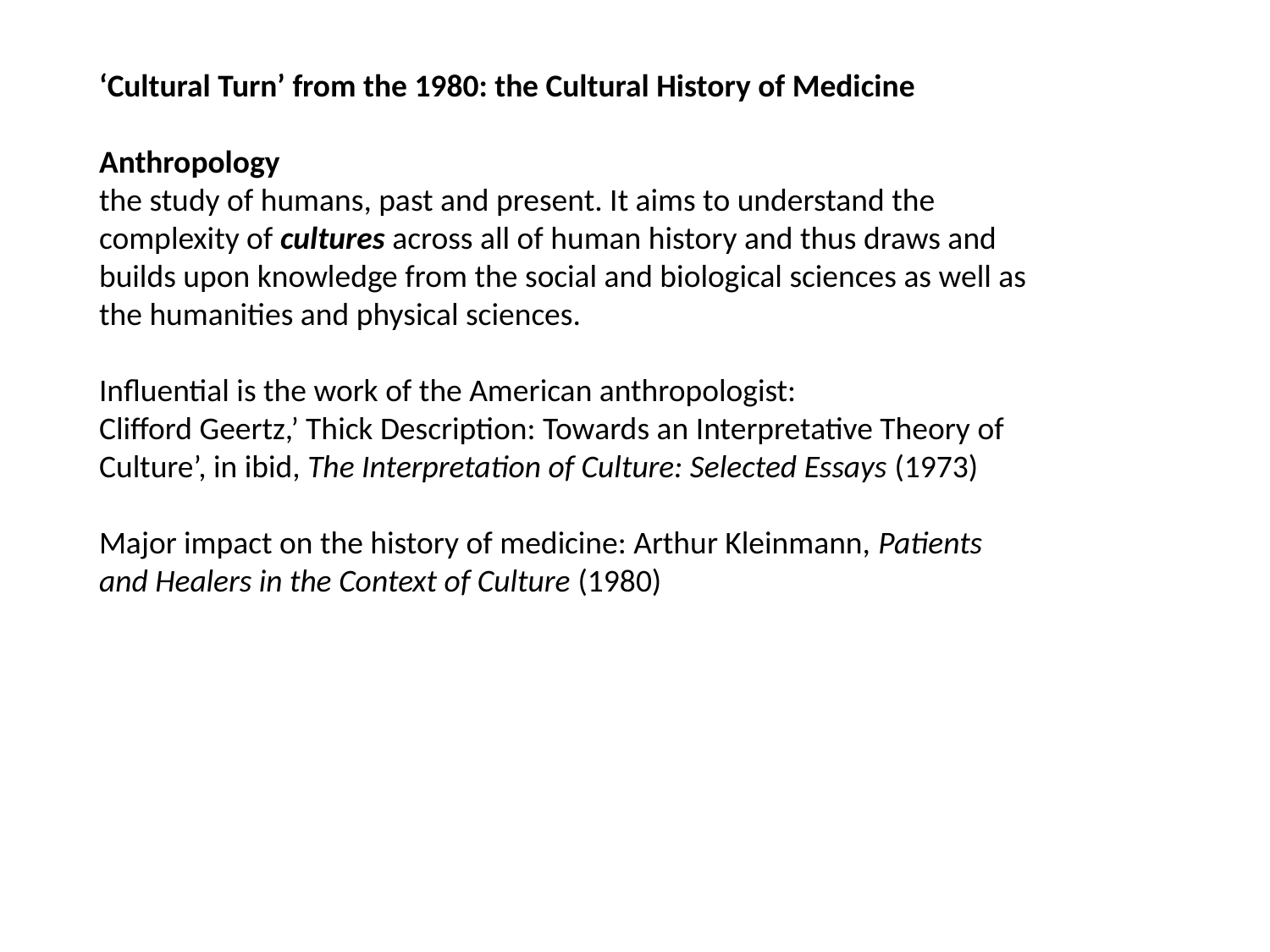

‘Cultural Turn’ from the 1980: the Cultural History of Medicine

Anthropology
the study of humans, past and present. It aims to understand the complexity of cultures across all of human history and thus draws and builds upon knowledge from the social and biological sciences as well as the humanities and physical sciences.

Influential is the work of the American anthropologist:
Clifford Geertz,’ Thick Description: Towards an Interpretative Theory of Culture’, in ibid, The Interpretation of Culture: Selected Essays (1973)

Major impact on the history of medicine: Arthur Kleinmann, Patients and Healers in the Context of Culture (1980)